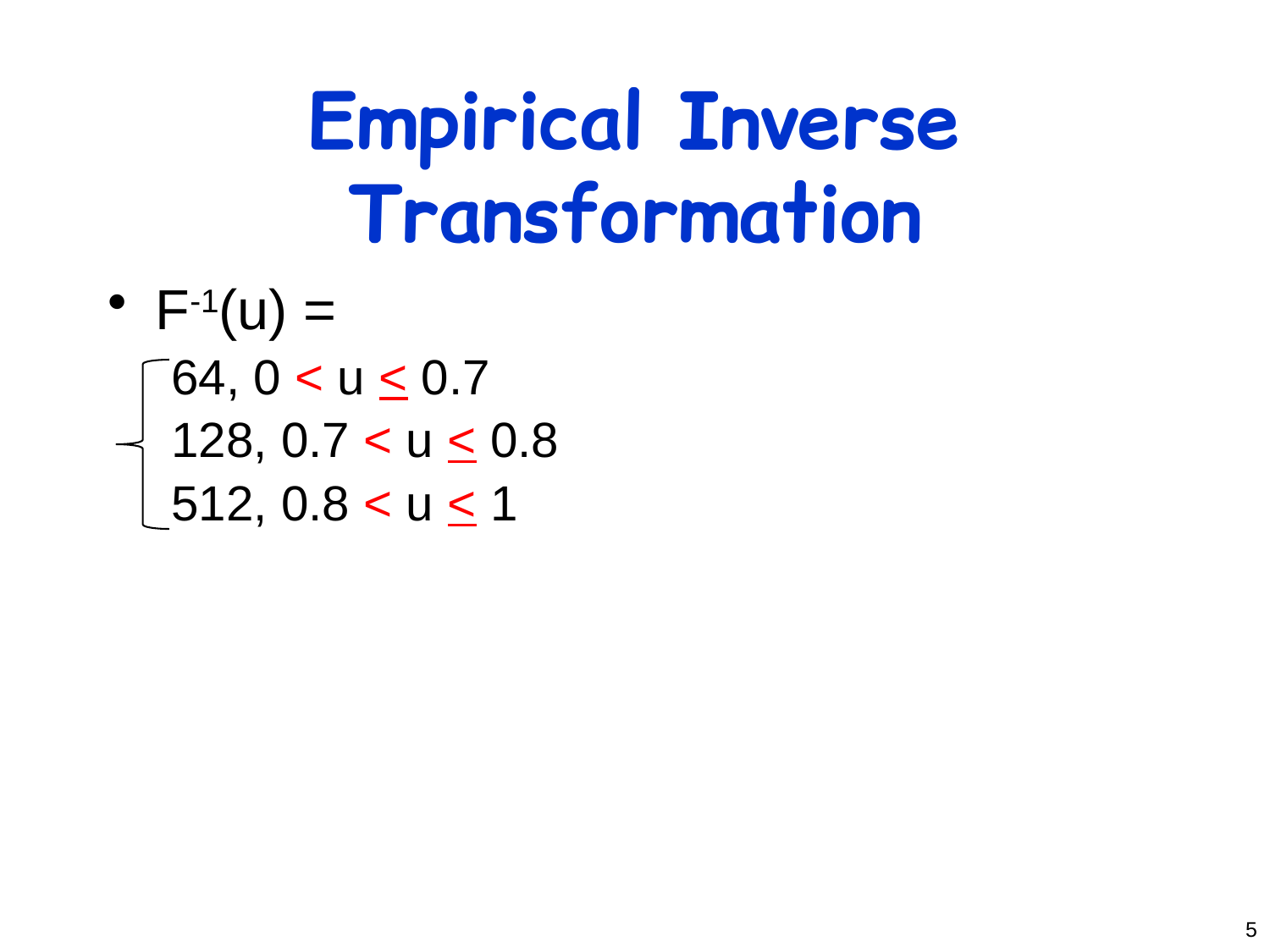

# Empirical Inverse Transformation
F-1(u) =
64, 0 < u < 0.7
128, 0.7 < u < 0.8
512, 0.8 < u < 1

5